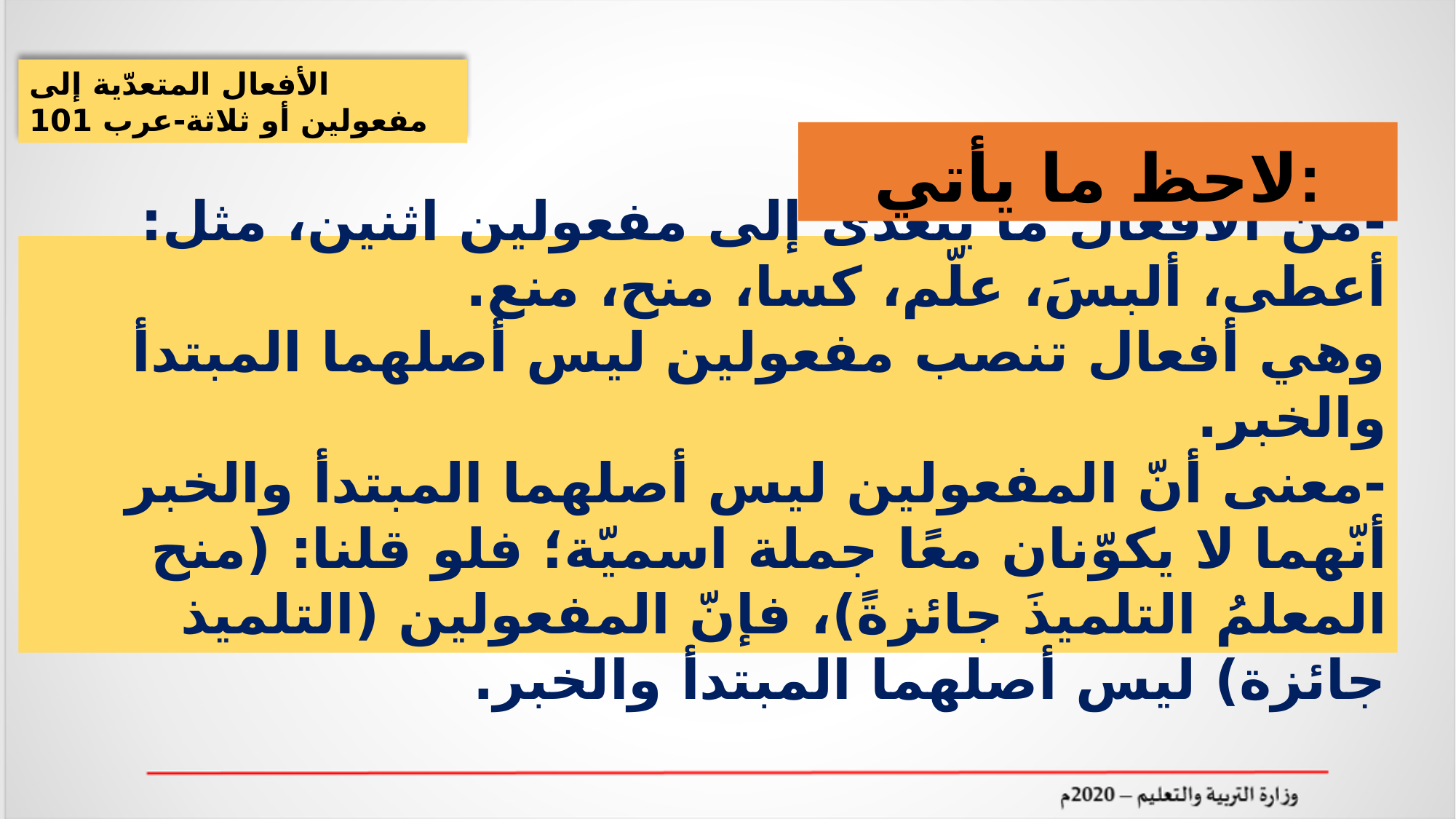

الأفعال المتعدّية إلى مفعولين أو ثلاثة-عرب 101
لاحظ ما يأتي:

-من الأفعال ما يتعدّى إلى مفعولين اثنين، مثل: أعطى، ألبسَ، علّم، كسا، منح، منع.
وهي أفعال تنصب مفعولين ليس أصلهما المبتدأ والخبر.
-معنى أنّ المفعولين ليس أصلهما المبتدأ والخبر أنّهما لا يكوّنان معًا جملة اسميّة؛ فلو قلنا: (منح المعلمُ التلميذَ جائزةً)، فإنّ المفعولين (التلميذ جائزة) ليس أصلهما المبتدأ والخبر.